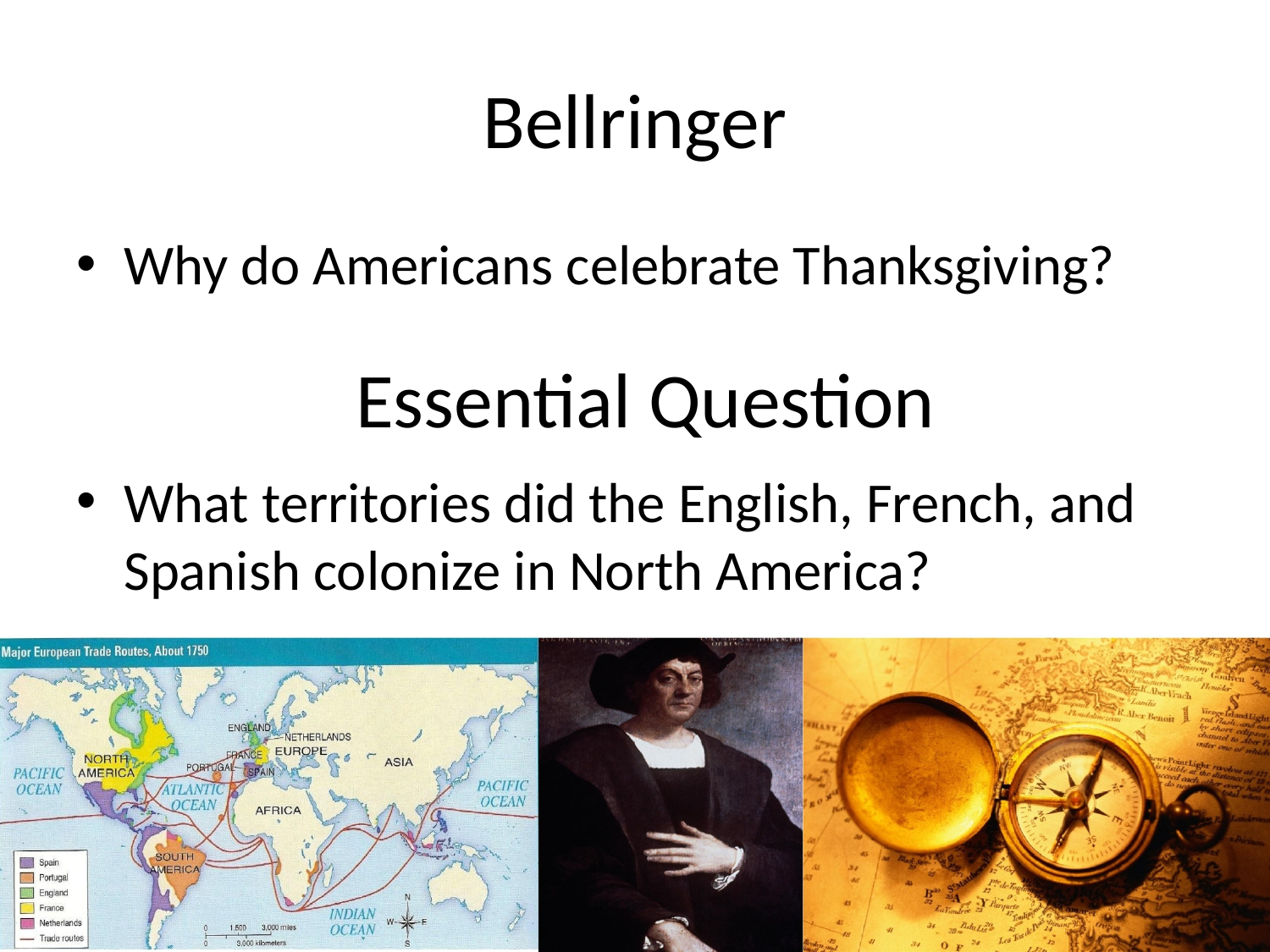

# Bellringer
Why do Americans celebrate Thanksgiving?

What territories did the English, French, and Spanish colonize in North America?

Essential Question